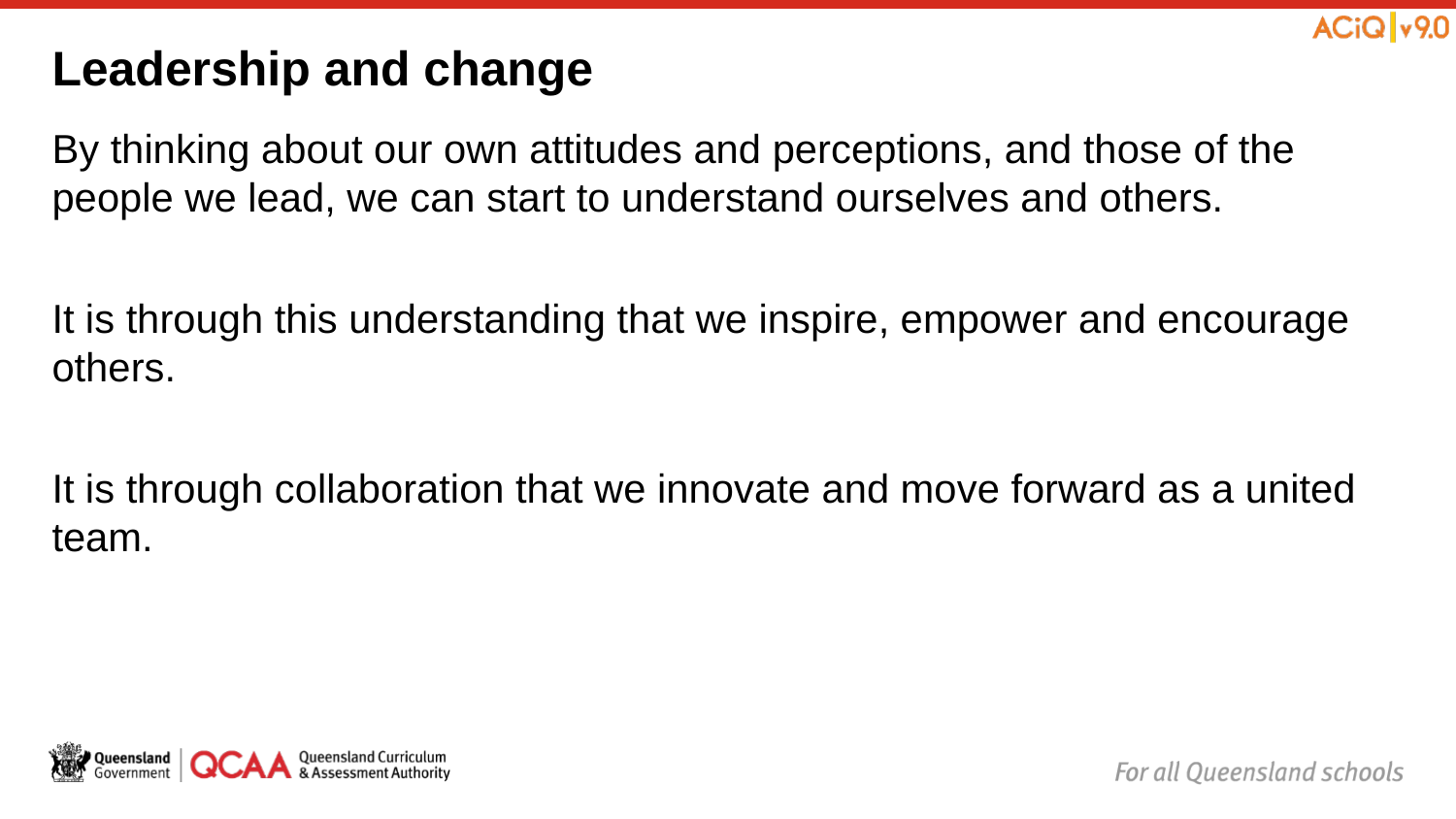

# Leadership and change
By thinking about our own attitudes and perceptions, and those of the people we lead, we can start to understand ourselves and others.

It is through this understanding that we inspire, empower and encourage others.

It is through collaboration that we innovate and move forward as a united team.